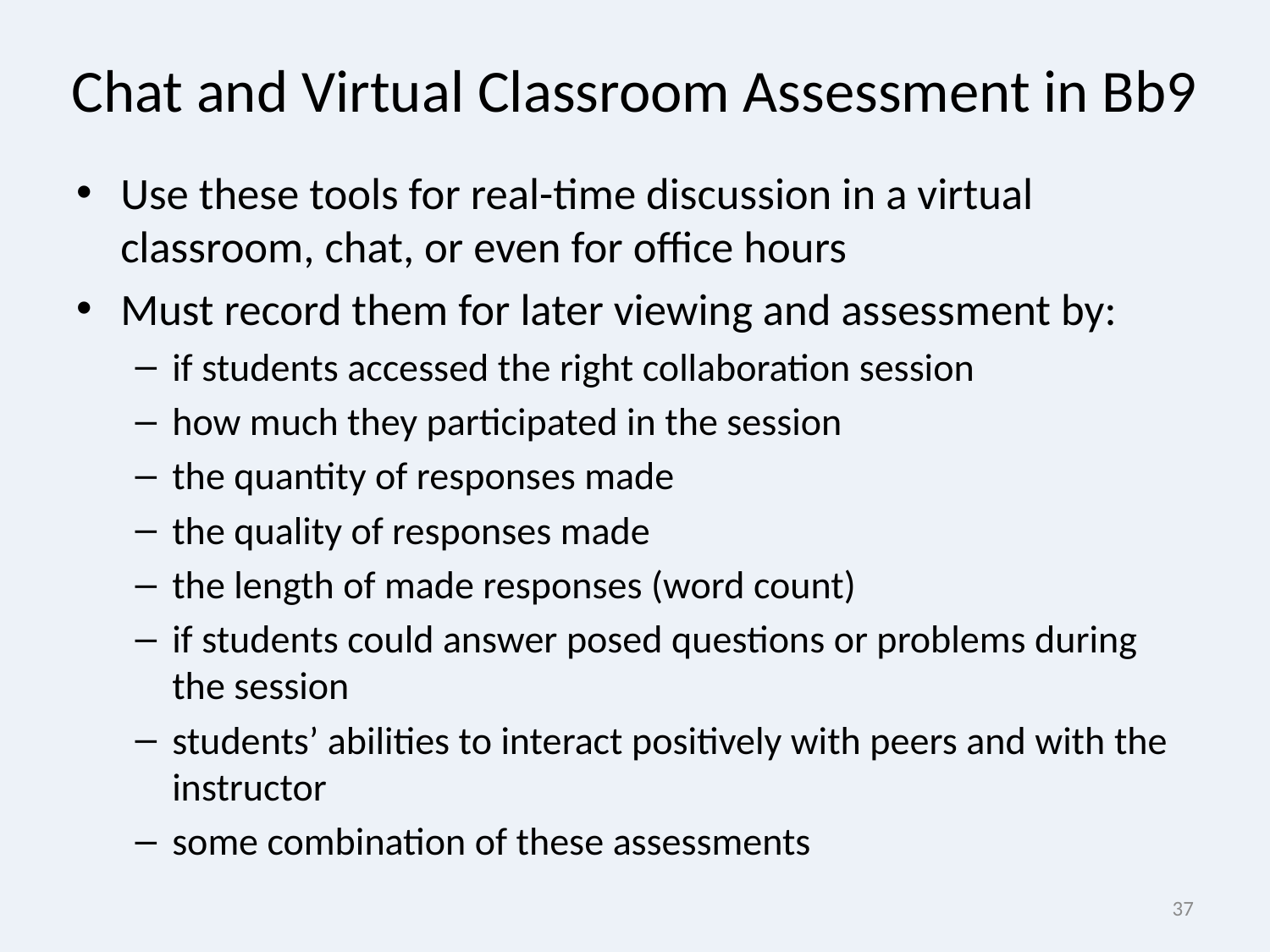

# Chat and Virtual Classroom Assessment in Bb9
Use these tools for real-time discussion in a virtual classroom, chat, or even for office hours
Must record them for later viewing and assessment by:
if students accessed the right collaboration session
how much they participated in the session
the quantity of responses made
the quality of responses made
the length of made responses (word count)
if students could answer posed questions or problems during the session
students’ abilities to interact positively with peers and with the instructor
some combination of these assessments

37